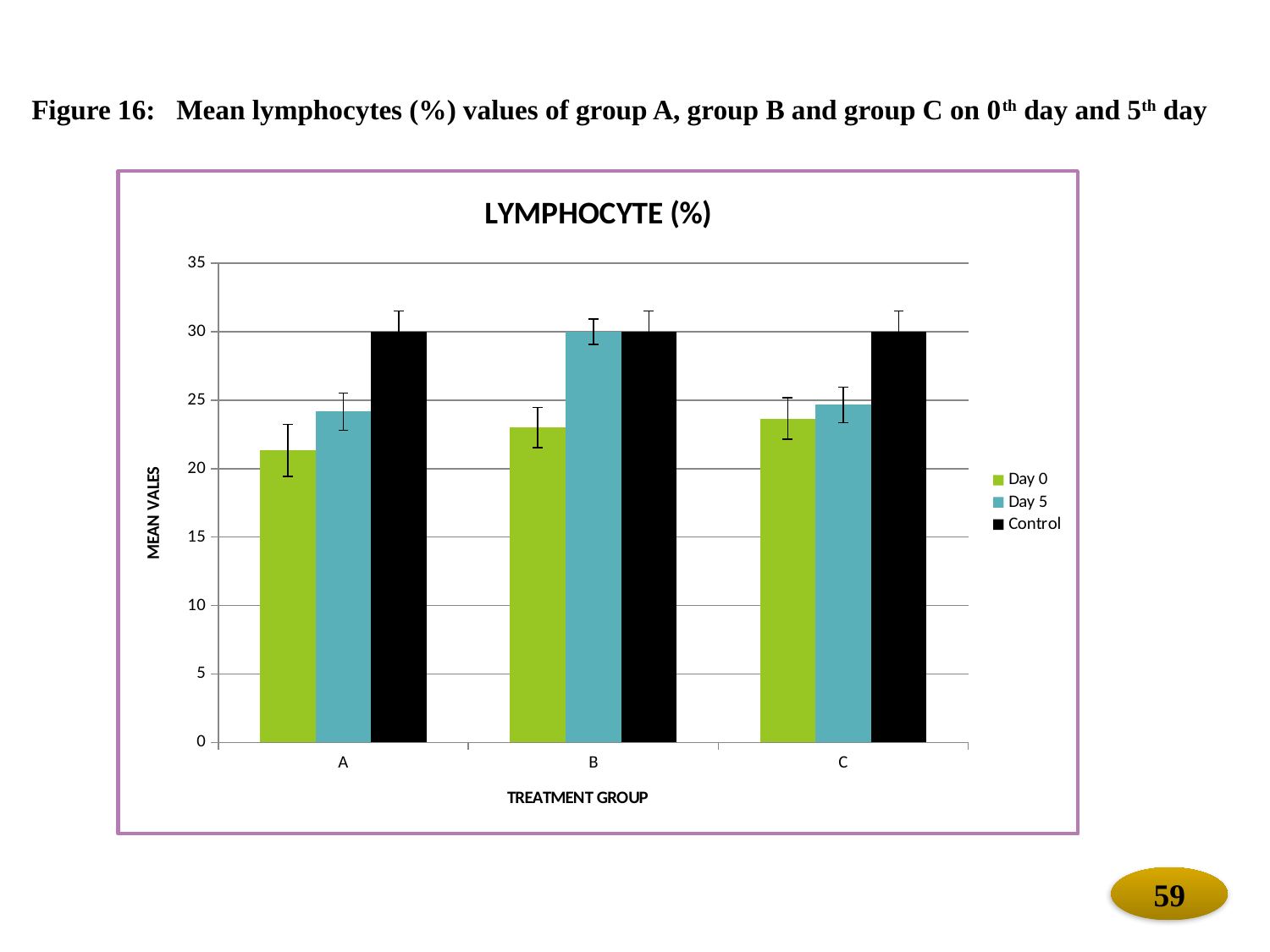

Figure 16:   Mean lymphocytes (%) values of group A, group B and group C on 0th day and 5th day

### Chart: LYMPHOCYTE (%)

| Category | Day 0 | Day 5 | Control |
|---|---|---|---|
| A | 21.330000000000005 | 24.16 | 30.0 |
| B | 23.0 | 30.0 | 30.0 |
| C | 23.66 | 24.66 | 30.0 |
59
59